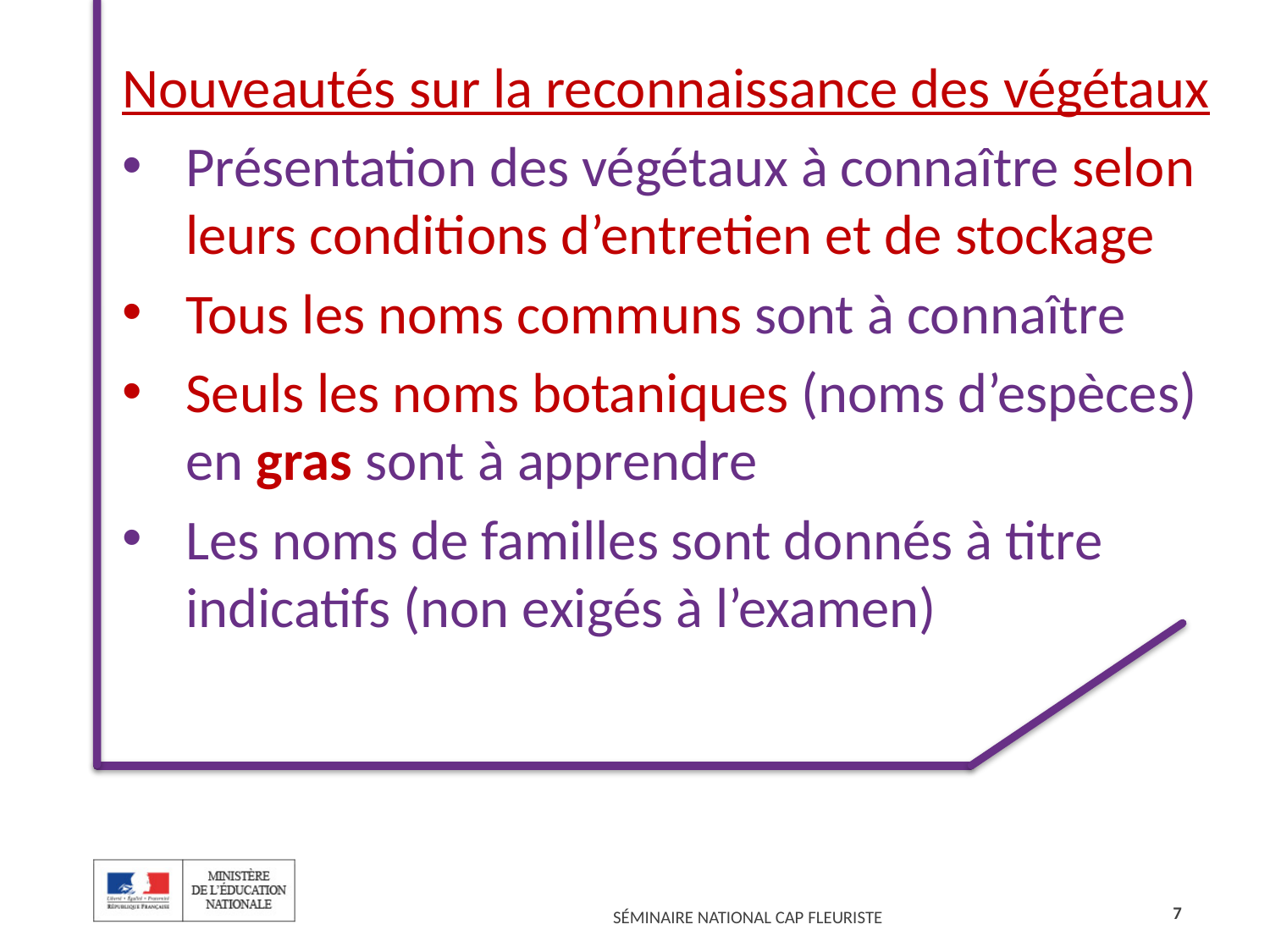

Nouveautés sur la reconnaissance des végétaux
Présentation des végétaux à connaître selon leurs conditions d’entretien et de stockage
Tous les noms communs sont à connaître
Seuls les noms botaniques (noms d’espèces) en gras sont à apprendre
Les noms de familles sont donnés à titre indicatifs (non exigés à l’examen)

7